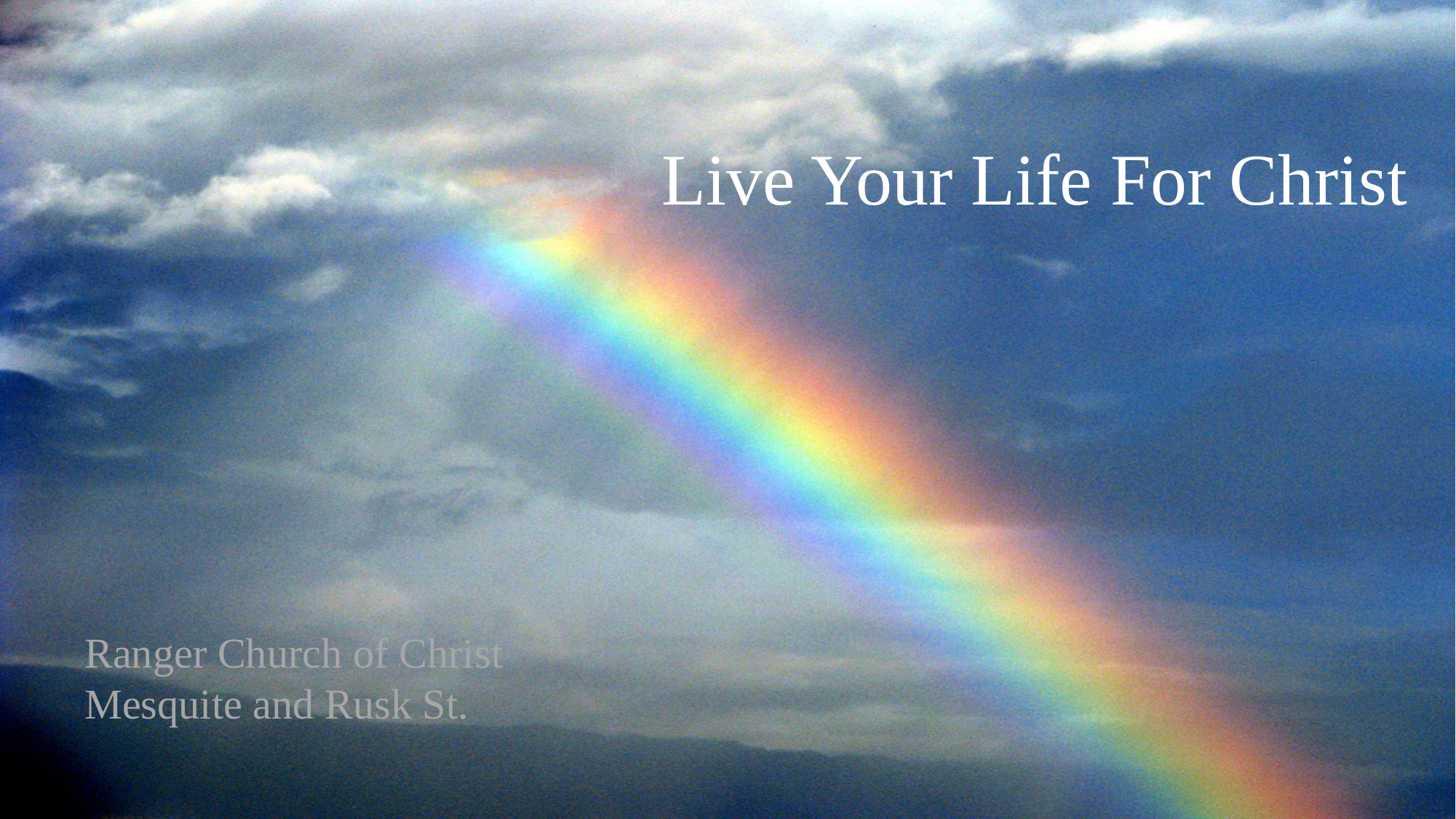

Live Your Life For Christ
Ranger Church of Christ
Mesquite and Rusk St.